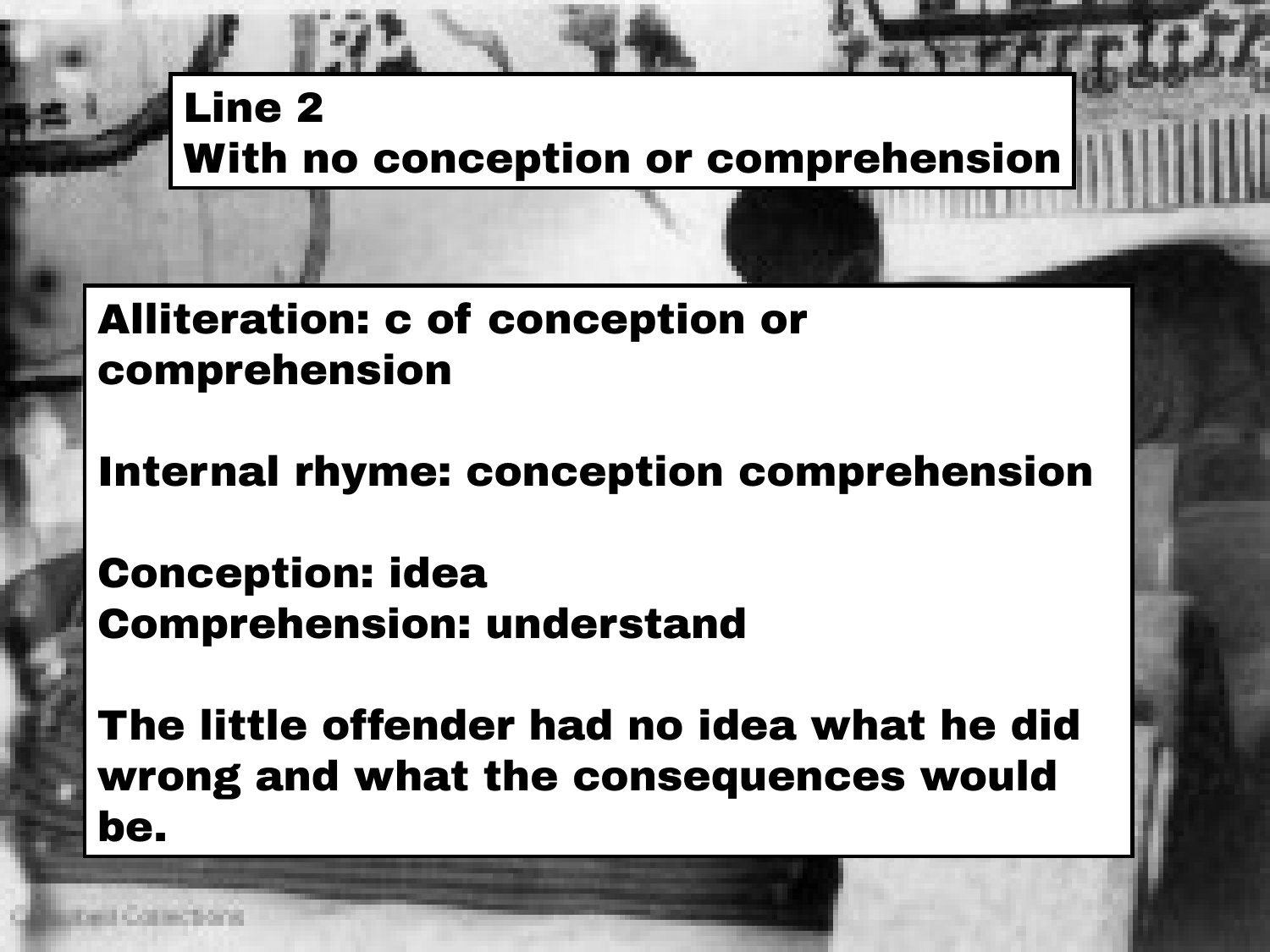

Line 2
With no conception or comprehension
Alliteration: c of conception or comprehension

Internal rhyme: conception comprehension

Conception: idea
Comprehension: understand

The little offender had no idea what he did wrong and what the consequences would be.